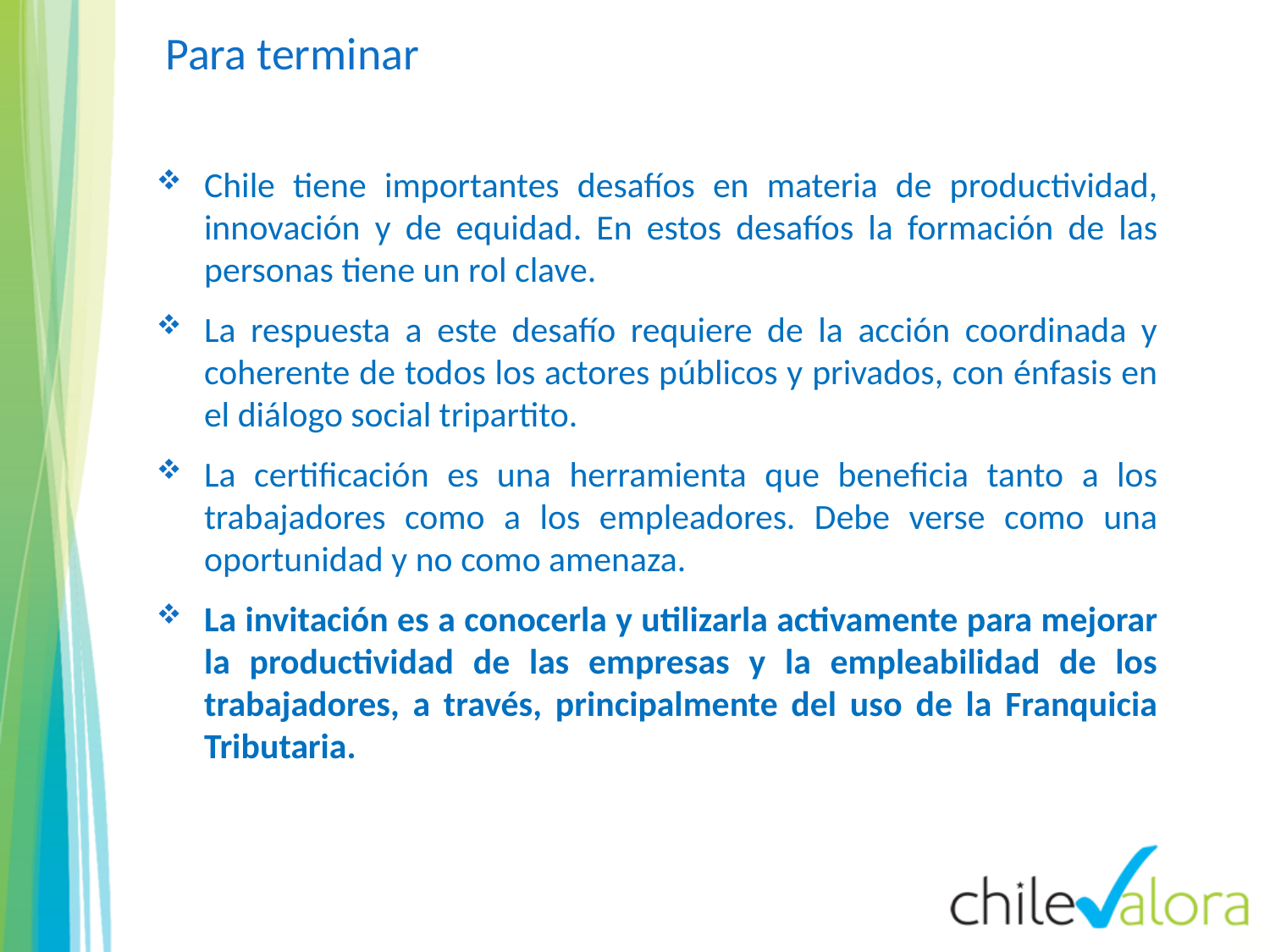

# Para terminar
Chile tiene importantes desafíos en materia de productividad, innovación y de equidad. En estos desafíos la formación de las personas tiene un rol clave.
La respuesta a este desafío requiere de la acción coordinada y coherente de todos los actores públicos y privados, con énfasis en el diálogo social tripartito.
La certificación es una herramienta que beneficia tanto a los trabajadores como a los empleadores. Debe verse como una oportunidad y no como amenaza.
La invitación es a conocerla y utilizarla activamente para mejorar la productividad de las empresas y la empleabilidad de los trabajadores, a través, principalmente del uso de la Franquicia Tributaria.